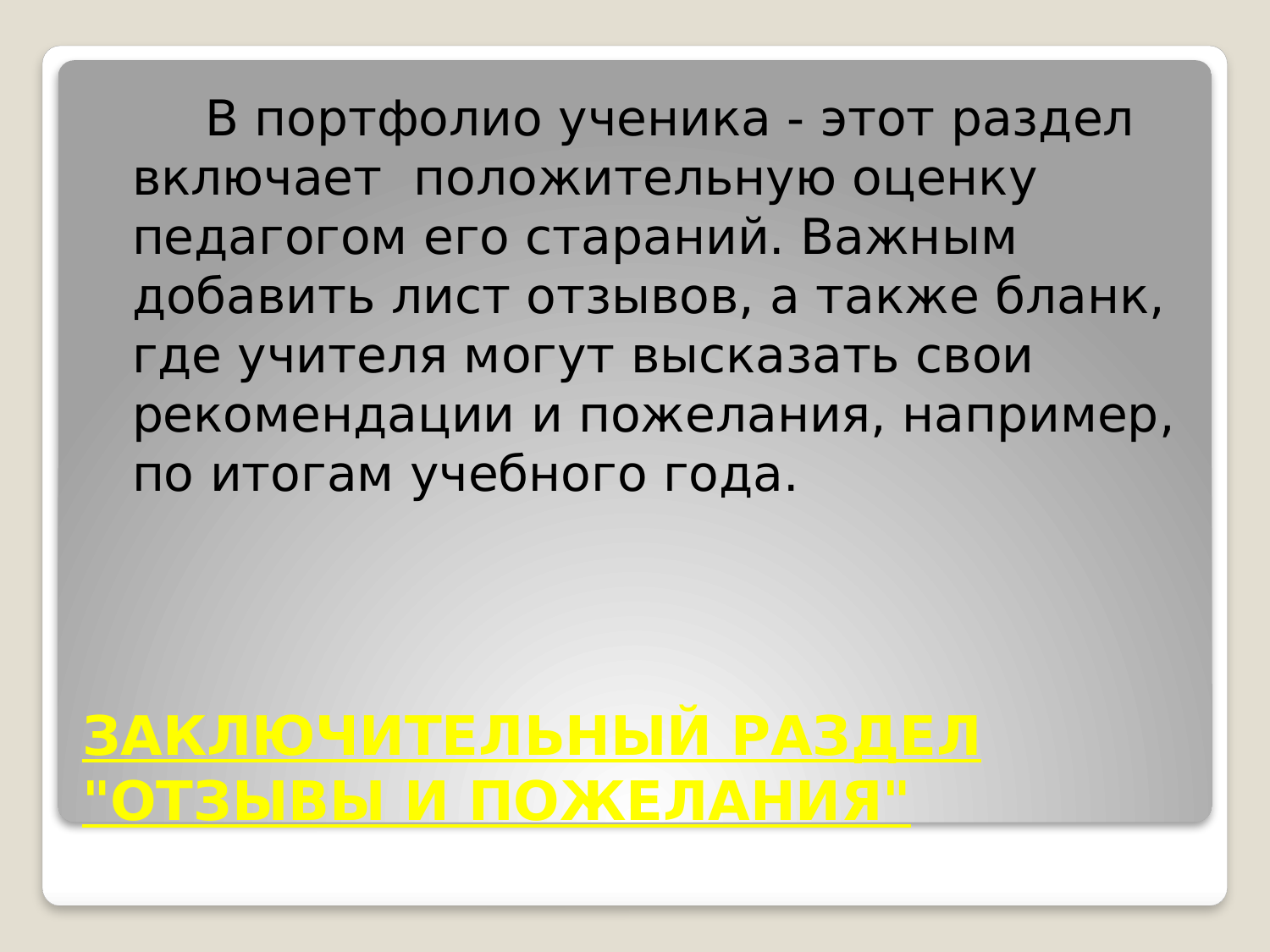

В портфолио ученика - этот раздел включает  положительную оценку педагогом его стараний. Важным добавить лист отзывов, а также бланк, где учителя могут высказать свои рекомендации и пожелания, например, по итогам учебного года.
# ЗАКЛЮЧИТЕЛЬНЫЙ РАЗДЕЛ "ОТЗЫВЫ И ПОЖЕЛАНИЯ"